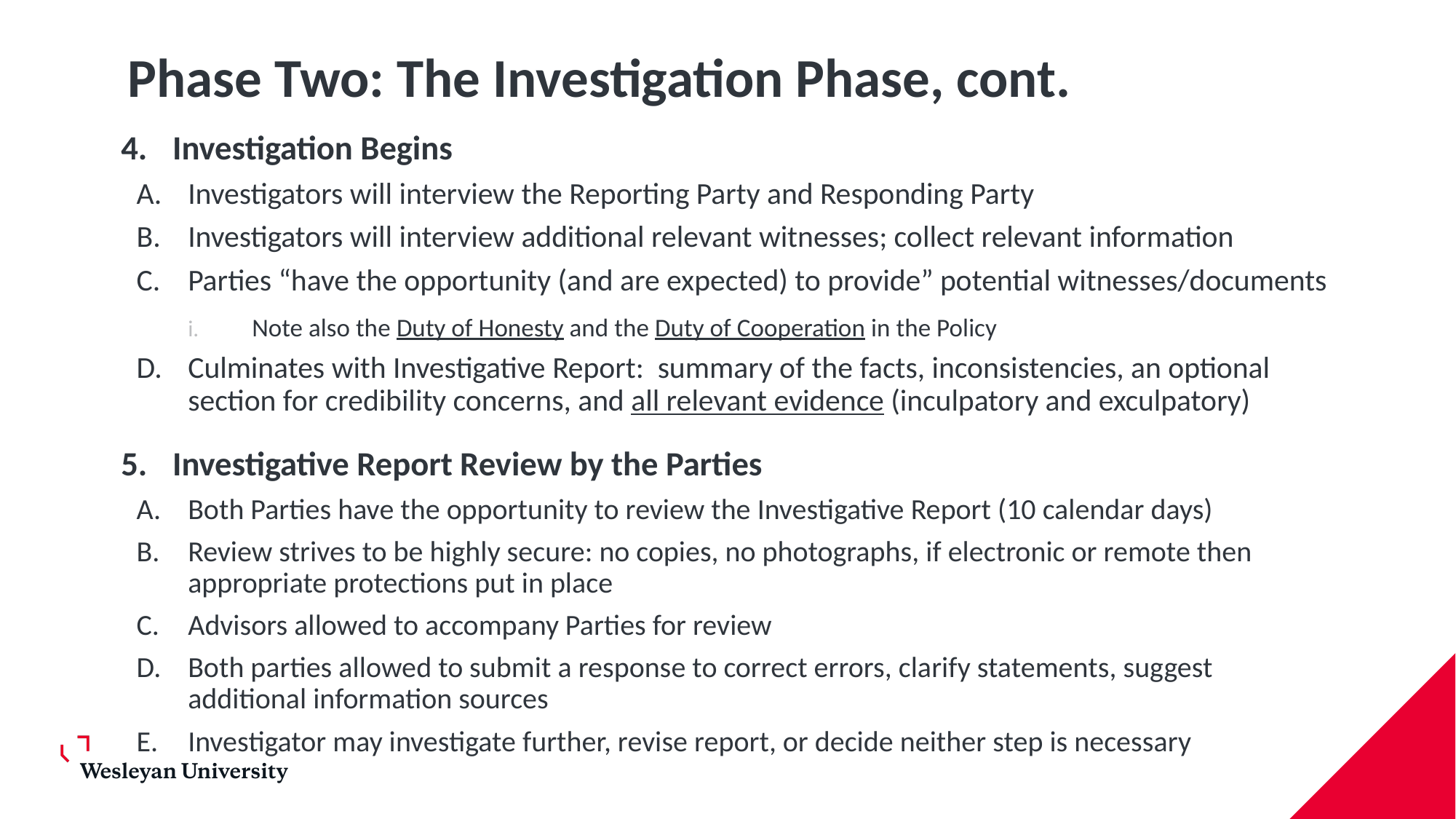

# Phase Two: The Investigation Phase, cont.
Investigation Begins
Investigators will interview the Reporting Party and Responding Party
Investigators will interview additional relevant witnesses; collect relevant information
Parties “have the opportunity (and are expected) to provide” potential witnesses/documents
Note also the Duty of Honesty and the Duty of Cooperation in the Policy
Culminates with Investigative Report:  summary of the facts, inconsistencies, an optional section for credibility concerns, and all relevant evidence (inculpatory and exculpatory)
Investigative Report Review by the Parties
Both Parties have the opportunity to review the Investigative Report (10 calendar days)
Review strives to be highly secure: no copies, no photographs, if electronic or remote then appropriate protections put in place
Advisors allowed to accompany Parties for review
Both parties allowed to submit a response to correct errors, clarify statements, suggest additional information sources
Investigator may investigate further, revise report, or decide neither step is necessary